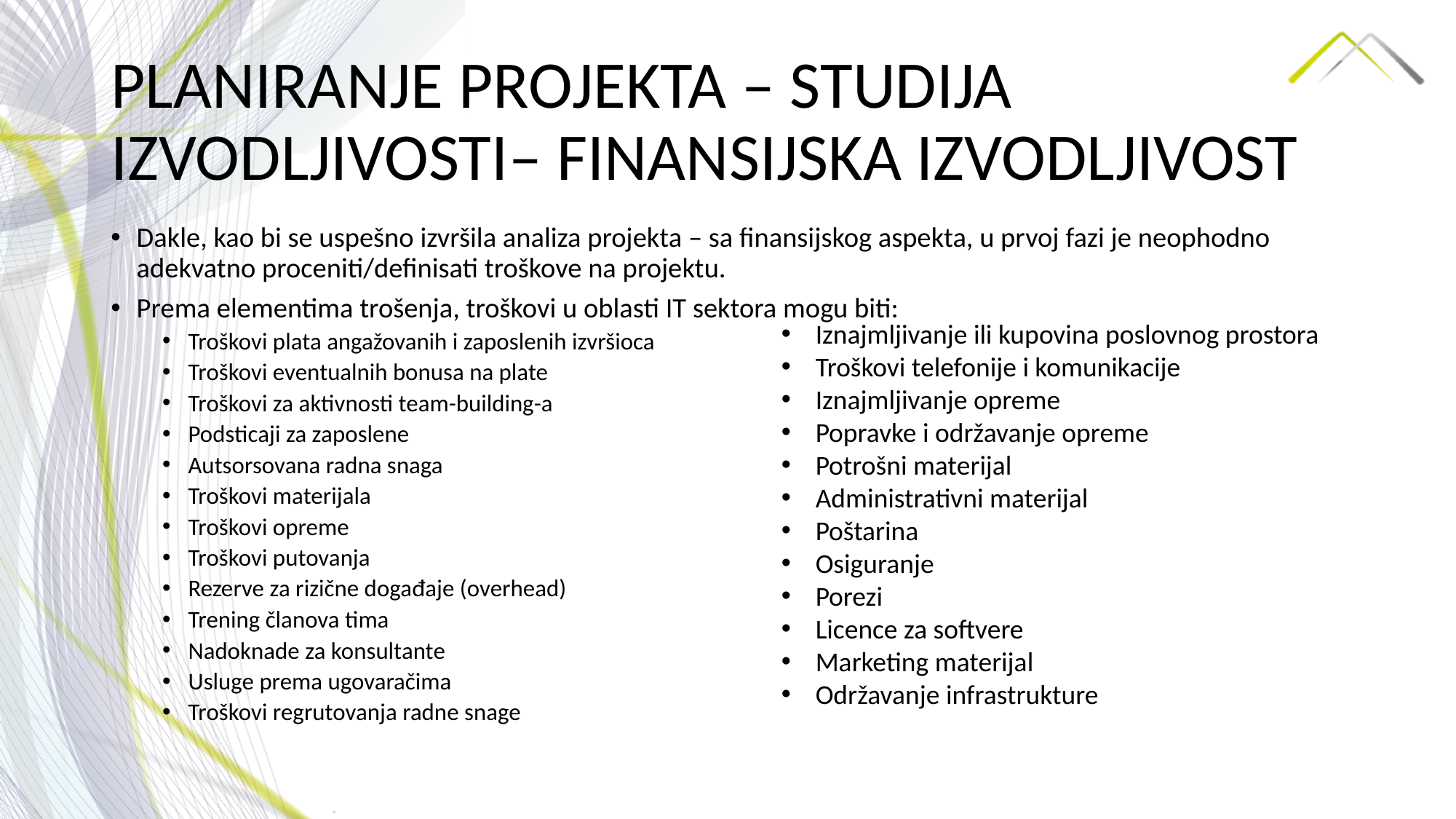

# PLANIRANJE PROJEKTA – STUDIJA IZVODLJIVOSTI– FINANSIJSKA IZVODLJIVOST
Dakle, kao bi se uspešno izvršila analiza projekta – sa finansijskog aspekta, u prvoj fazi je neophodno adekvatno proceniti/definisati troškove na projektu.
Prema elementima trošenja, troškovi u oblasti IT sektora mogu biti:
Troškovi plata angažovanih i zaposlenih izvršioca
Troškovi eventualnih bonusa na plate
Troškovi za aktivnosti team-building-a
Podsticaji za zaposlene
Autsorsovana radna snaga
Troškovi materijala
Troškovi opreme
Troškovi putovanja
Rezerve za rizične događaje (overhead)
Trening članova tima
Nadoknade za konsultante
Usluge prema ugovaračima
Troškovi regrutovanja radne snage
Iznajmljivanje ili kupovina poslovnog prostora
Troškovi telefonije i komunikacije
Iznajmljivanje opreme
Popravke i održavanje opreme
Potrošni materijal
Administrativni materijal
Poštarina
Osiguranje
Porezi
Licence za softvere
Marketing materijal
Održavanje infrastrukture